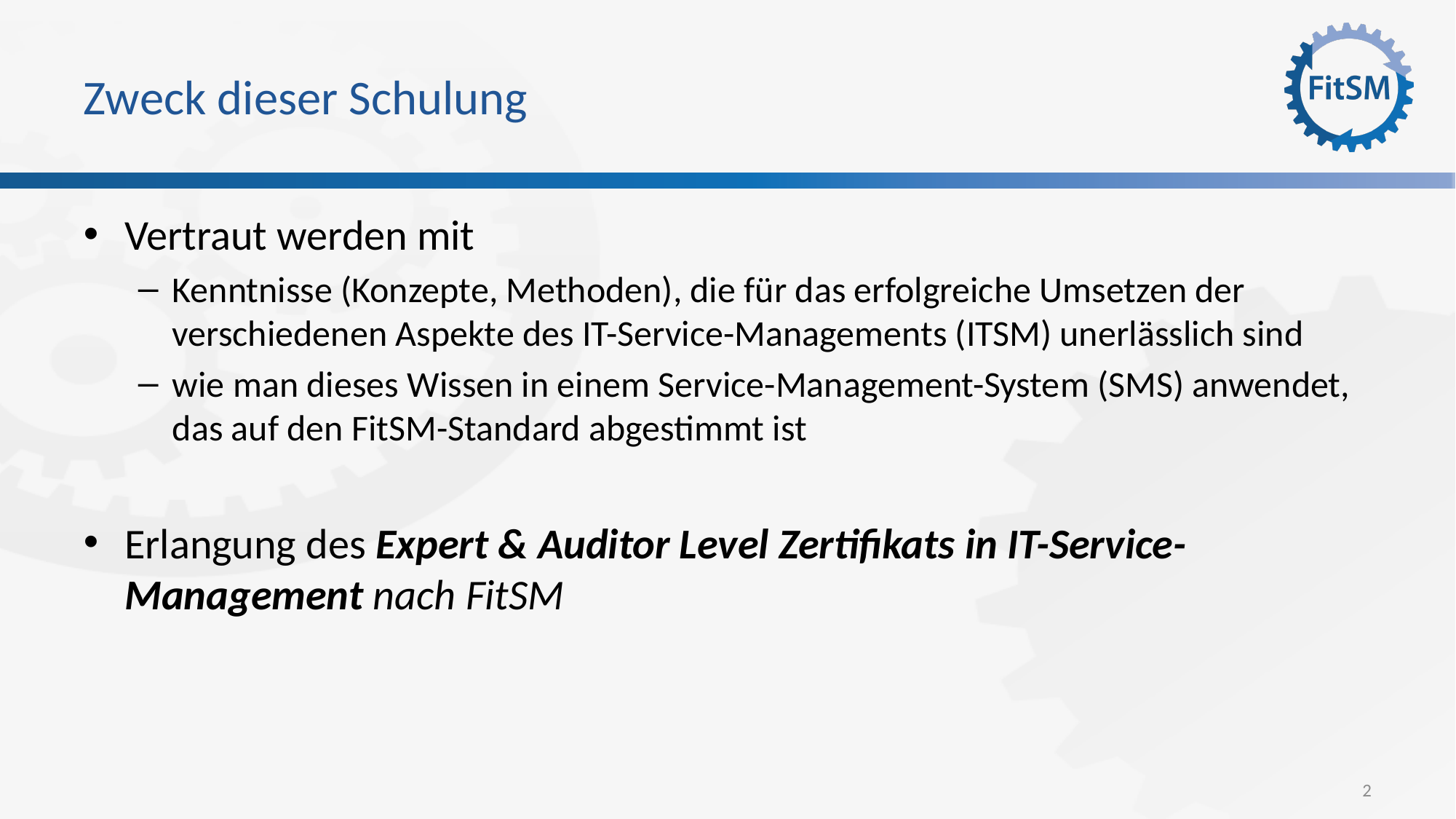

# Zweck dieser Schulung
Vertraut werden mit
Kenntnisse (Konzepte, Methoden), die für das erfolgreiche Umsetzen der verschiedenen Aspekte des IT-Service-Managements (ITSM) unerlässlich sind
wie man dieses Wissen in einem Service-Management-System (SMS) anwendet, das auf den FitSM-Standard abgestimmt ist

Erlangung des Expert & Auditor Level Zertifikats in IT-Service-Management nach FitSM
2